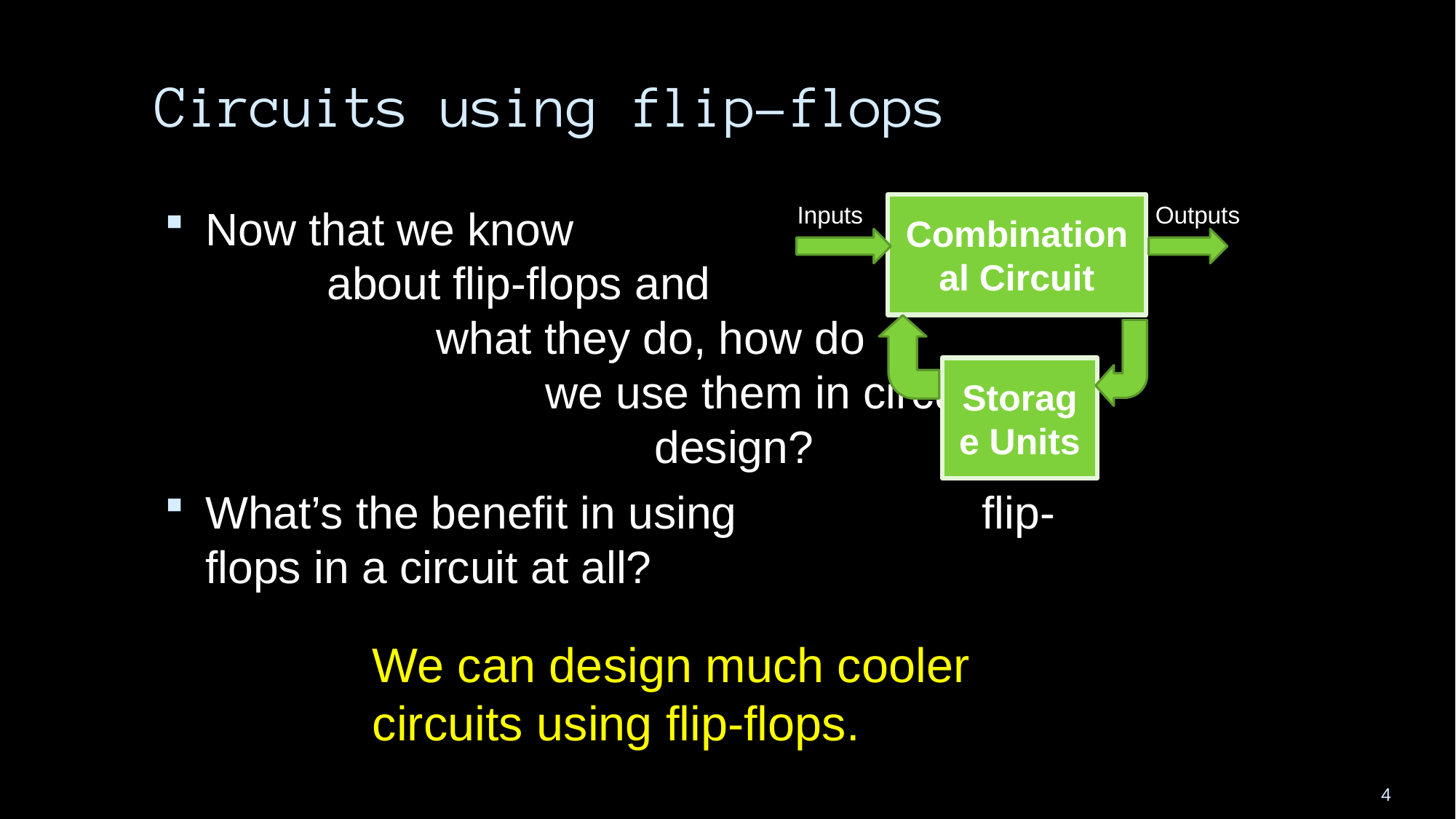

# Circuits using flip-flops
Now that we know					 about flip-flops and					 what they do, how do				 we use them in circuit				 design?
What’s the benefit in using			 flip-flops in a circuit at all?
Inputs
Combinational Circuit
Outputs

Storage Units
We can design much cooler circuits using flip-flops.
4